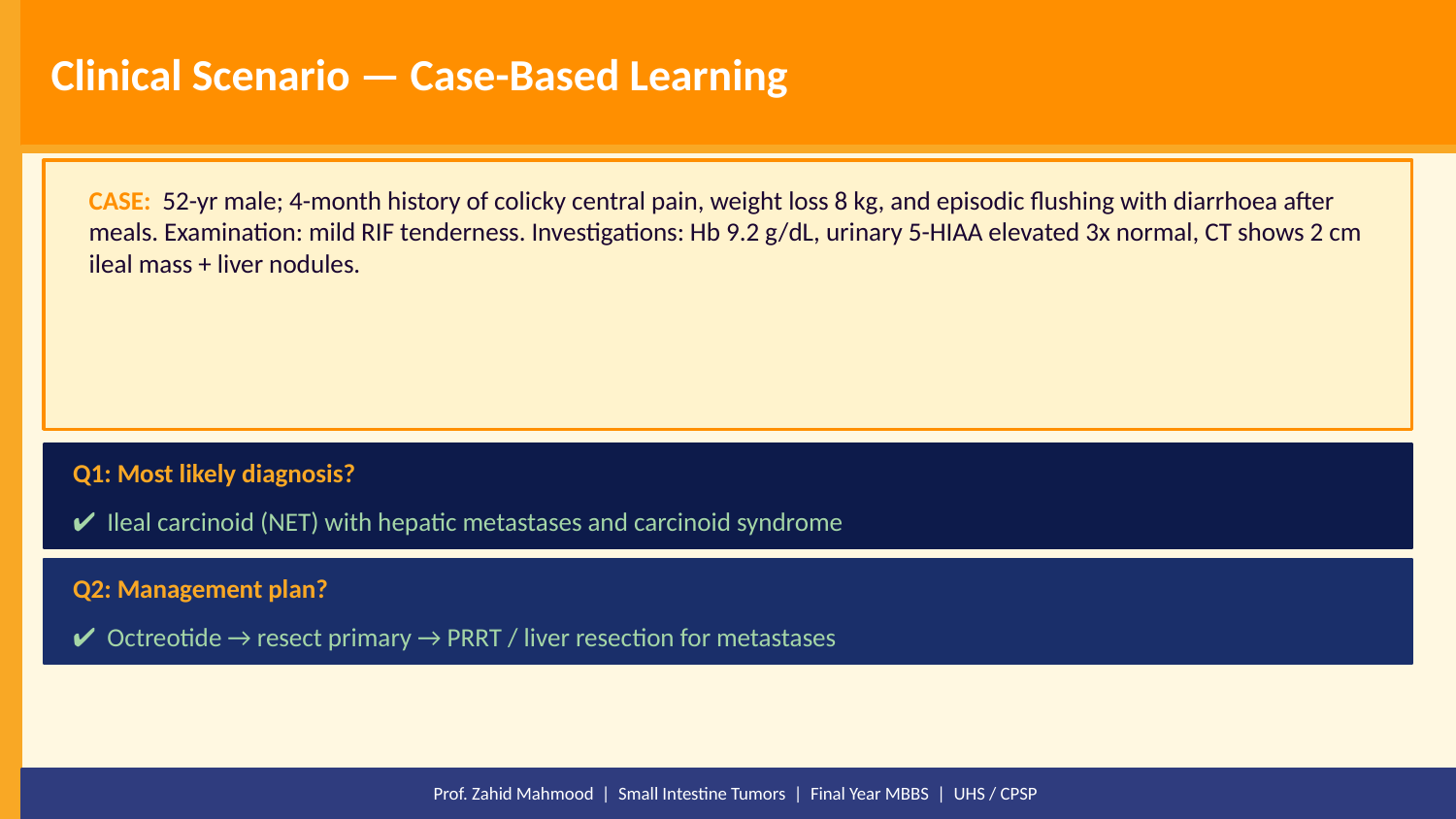

Clinical Scenario — Case-Based Learning

CASE:  52-yr male; 4-month history of colicky central pain, weight loss 8 kg, and episodic flushing with diarrhoea after meals. Examination: mild RIF tenderness. Investigations: Hb 9.2 g/dL, urinary 5-HIAA elevated 3x normal, CT shows 2 cm ileal mass + liver nodules.

Q1: Most likely diagnosis?
✔  Ileal carcinoid (NET) with hepatic metastases and carcinoid syndrome

Q2: Management plan?
✔  Octreotide → resect primary → PRRT / liver resection for metastases

Prof. Zahid Mahmood  |  Small Intestine Tumors  |  Final Year MBBS  |  UHS / CPSP